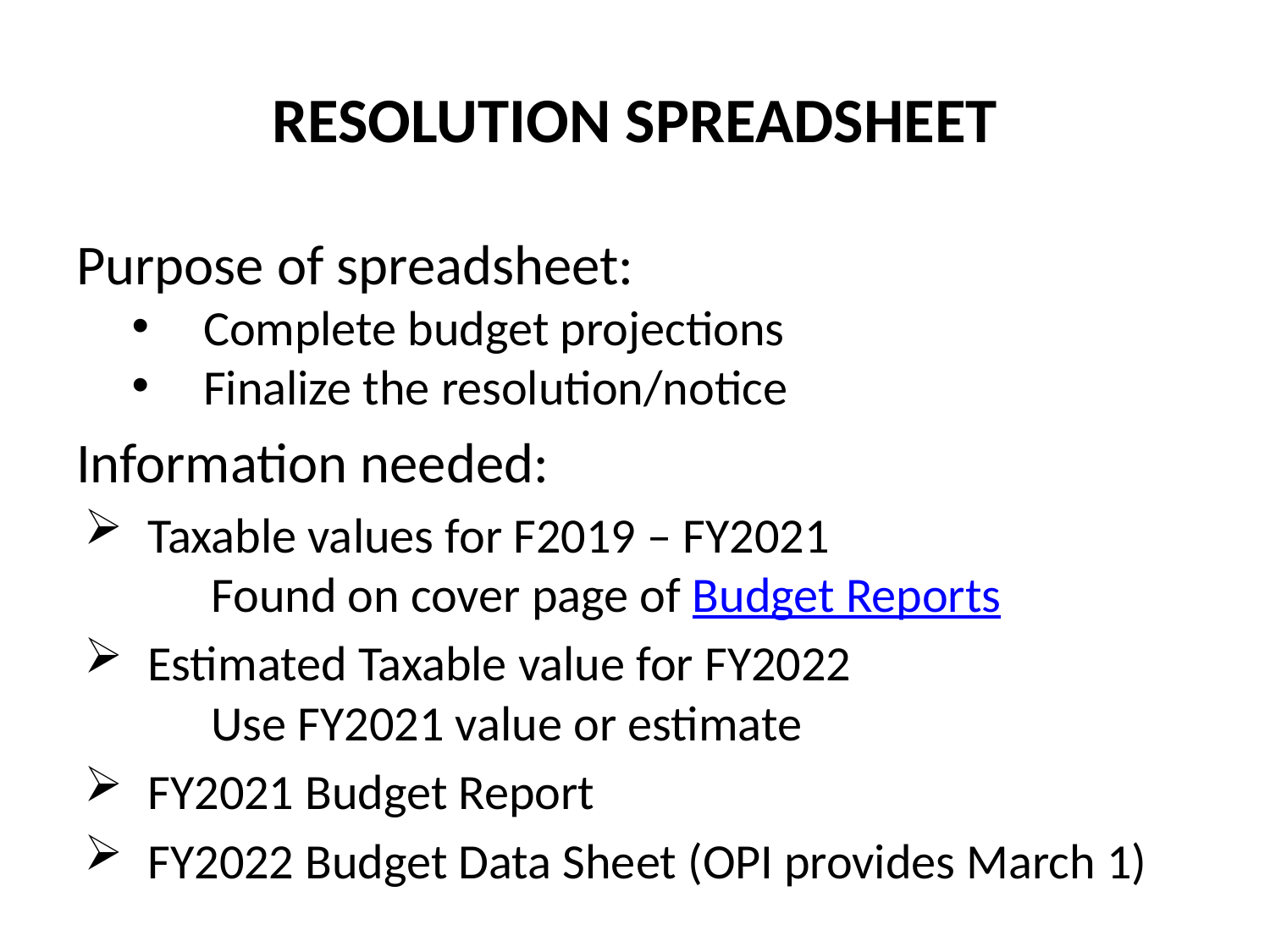

# RESOLUTION SPREADSHEET
Purpose of spreadsheet:
Complete budget projections
Finalize the resolution/notice
Information needed:
Taxable values for F2019 – FY2021
	Found on cover page of Budget Reports
Estimated Taxable value for FY2022
	Use FY2021 value or estimate
FY2021 Budget Report
FY2022 Budget Data Sheet (OPI provides March 1)